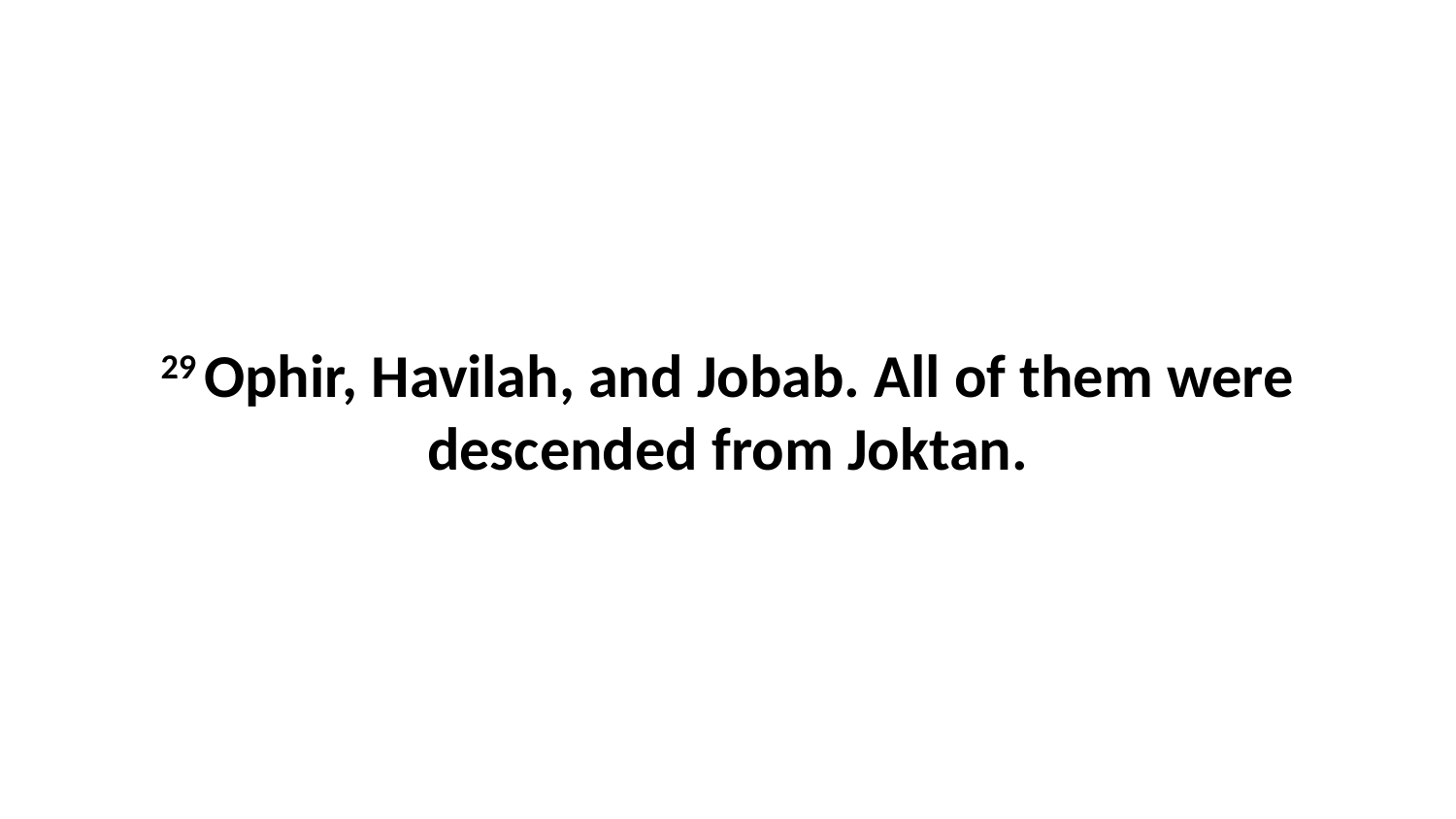

29 Ophir, Havilah, and Jobab. All of them were descended from Joktan.